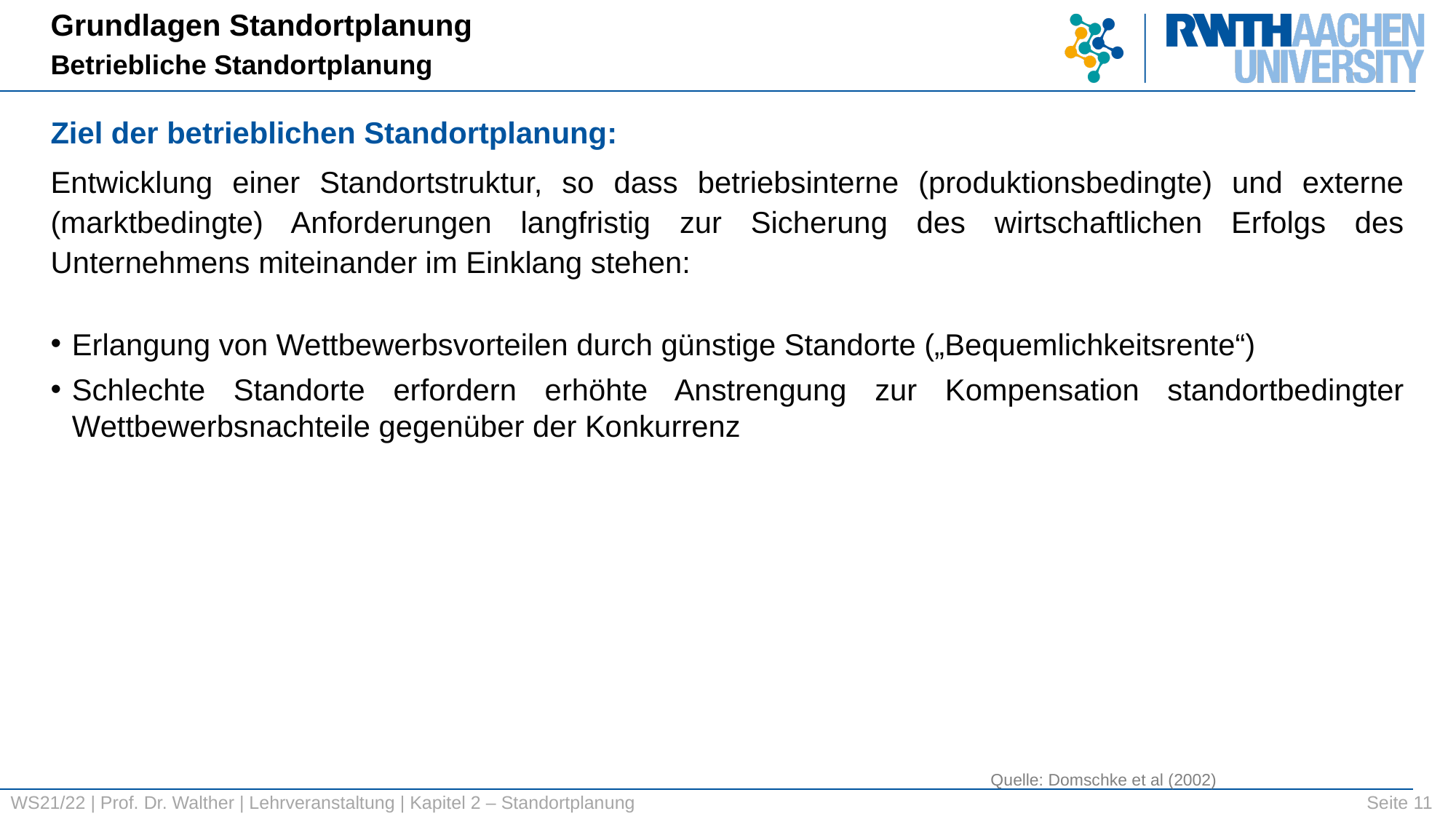

Grundlagen Standortplanung
Betriebliche Standortplanung

Ziel der betrieblichen Standortplanung:
Entwicklung einer Standortstruktur, so dass betriebsinterne (produktionsbedingte) und externe (marktbedingte) Anforderungen langfristig zur Sicherung des wirtschaftlichen Erfolgs des Unternehmens miteinander im Einklang stehen:

Erlangung von Wettbewerbsvorteilen durch günstige Standorte („Bequemlichkeitsrente“)
Schlechte Standorte erfordern erhöhte Anstrengung zur Kompensation standortbedingter Wettbewerbsnachteile gegenüber der Konkurrenz

Quelle: Domschke et al (2002)